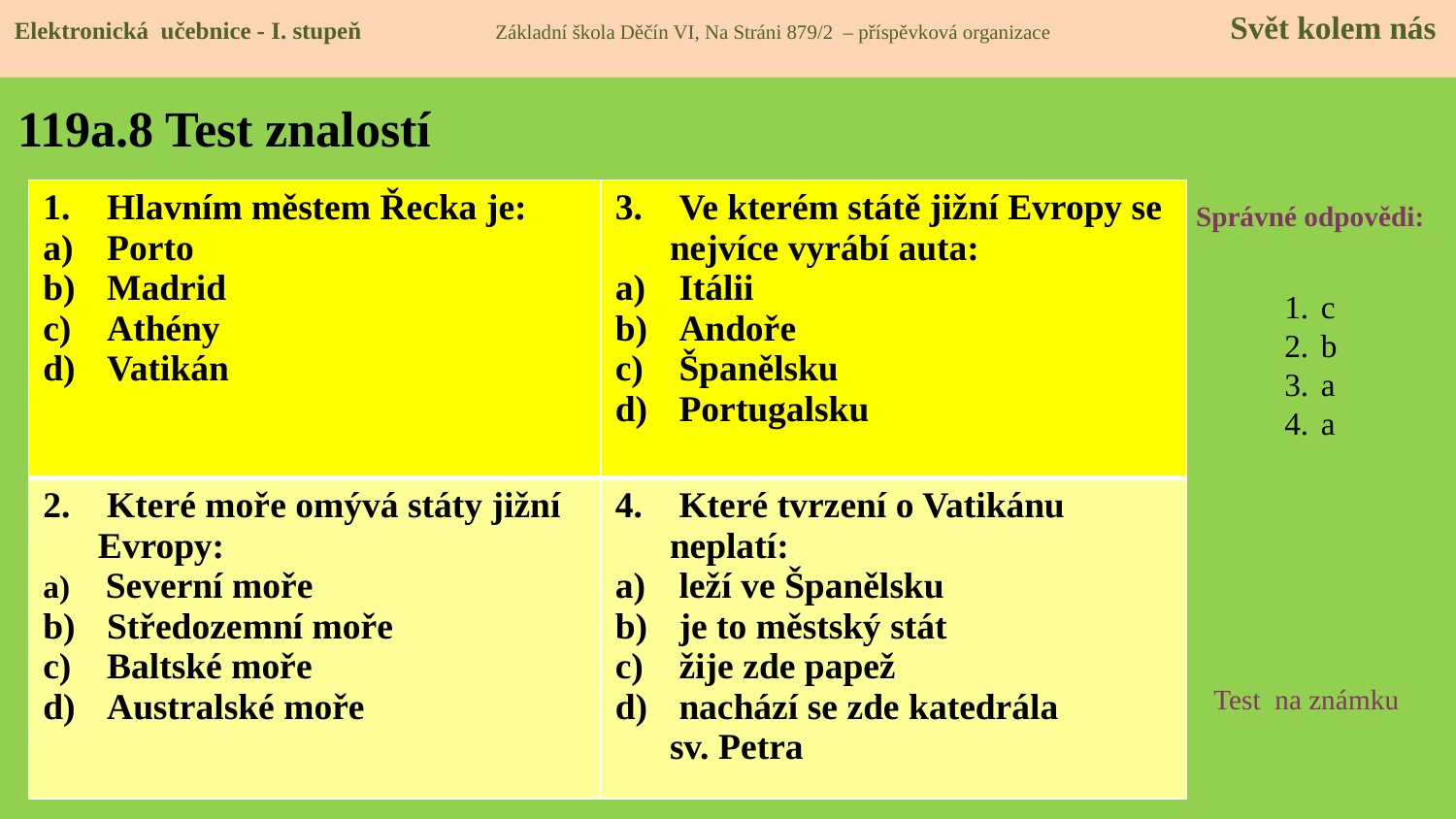

Elektronická  učebnice - I. stupeň                      Základní škola Děčín VI, Na Stráni 879/2  – příspěvková organizace                       	          Svět kolem nás

# 119a.8 Test znalostí
| Hlavním městem Řecka je: Porto Madrid Athény Vatikán | Ve kterém státě jižní Evropy se nejvíce vyrábí auta: Itálii Andoře Španělsku Portugalsku |
| --- | --- |
| Které moře omývá státy jižní Evropy: Severní moře Středozemní moře Baltské moře Australské moře | Které tvrzení o Vatikánu neplatí: leží ve Španělsku je to městský stát žije zde papež nachází se zde katedrála sv. Petra |
Správné odpovědi:

c
b
a
a

Test  na známku